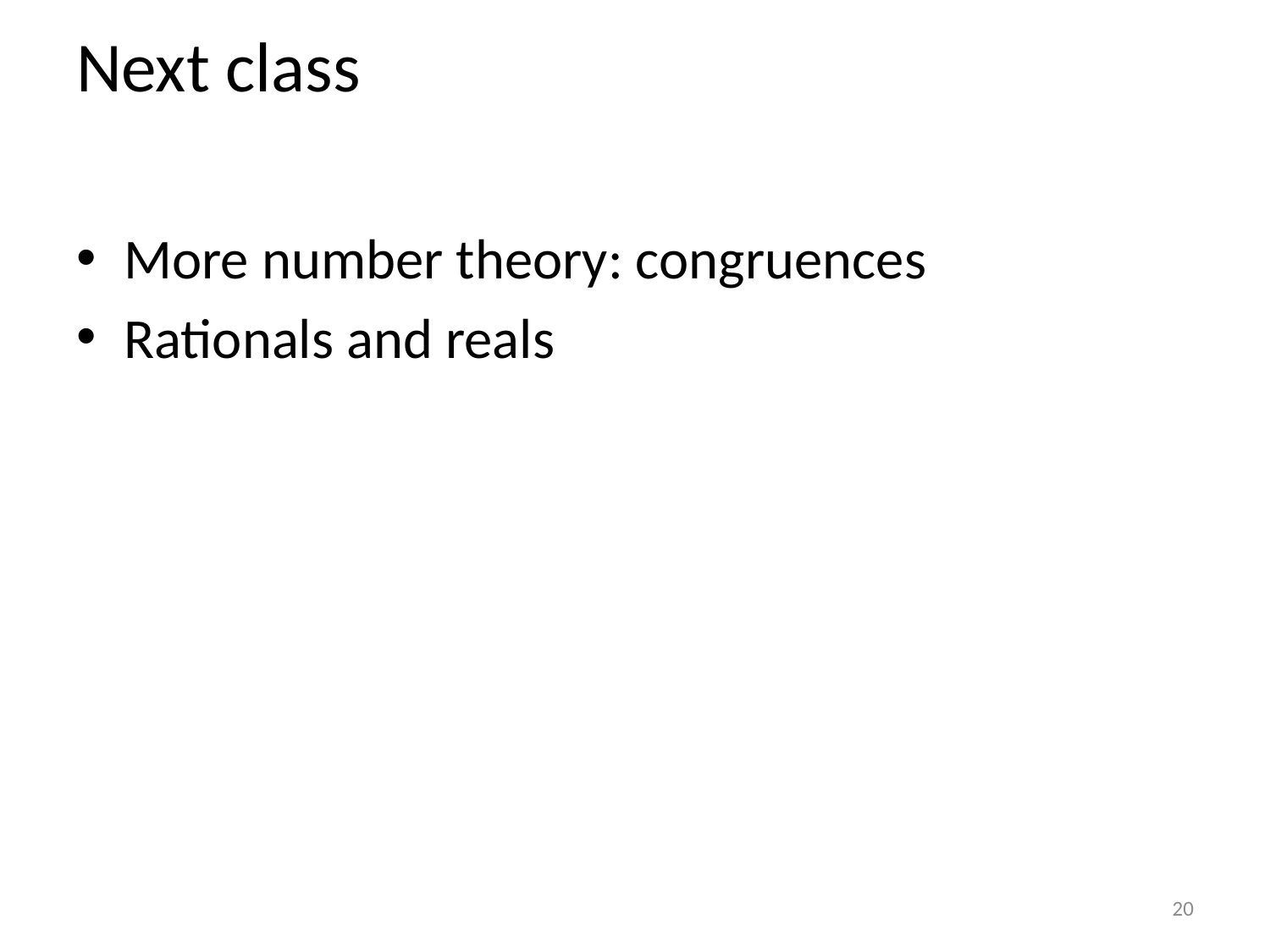

# Next class

More number theory: congruences
Rationals and reals

20